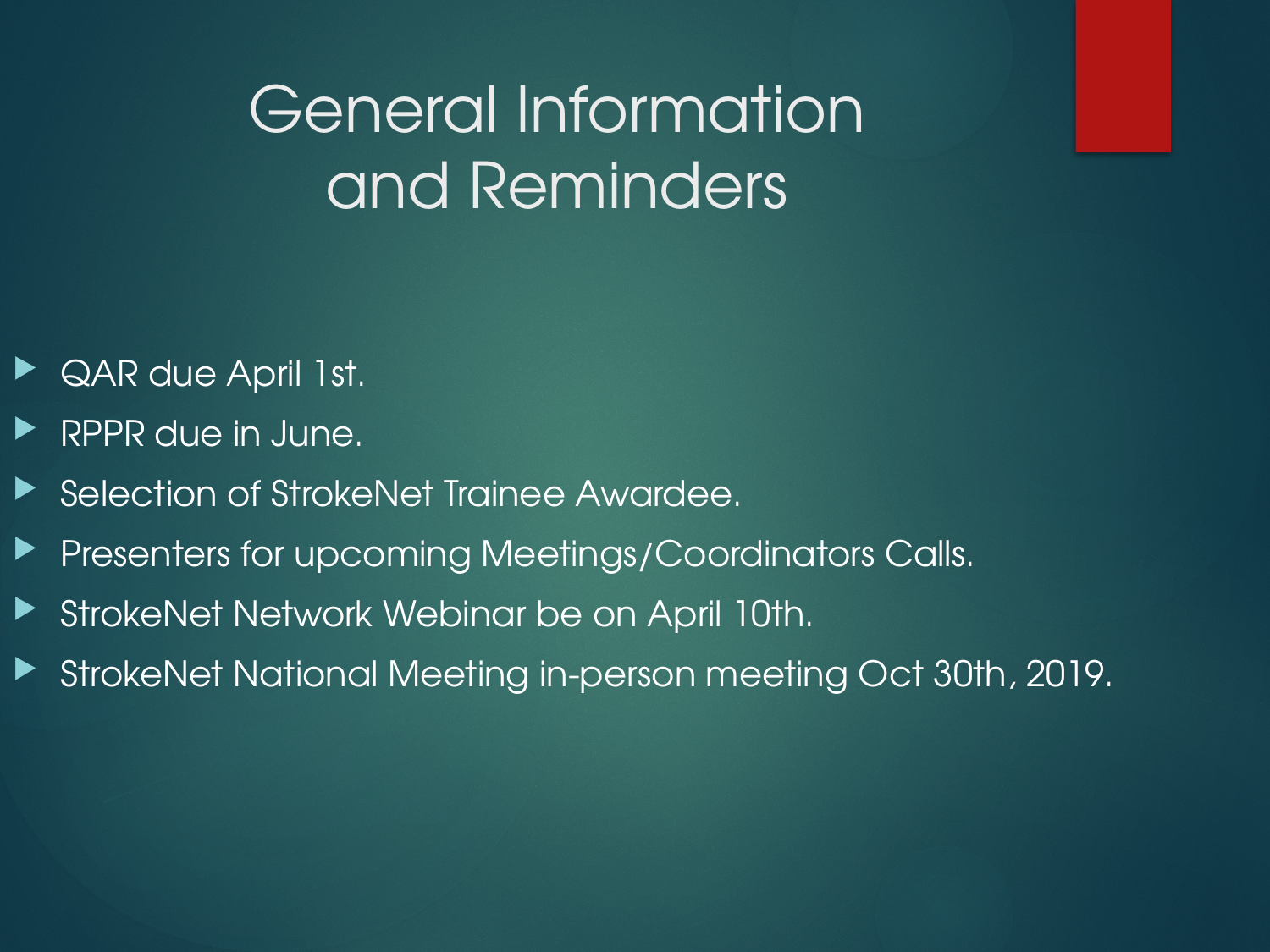

# General Information and Reminders

QAR due April 1st.
RPPR due in June.
Selection of StrokeNet Trainee Awardee.
Presenters for upcoming Meetings/Coordinators Calls.
StrokeNet Network Webinar be on April 10th.
StrokeNet National Meeting in-person meeting Oct 30th, 2019.